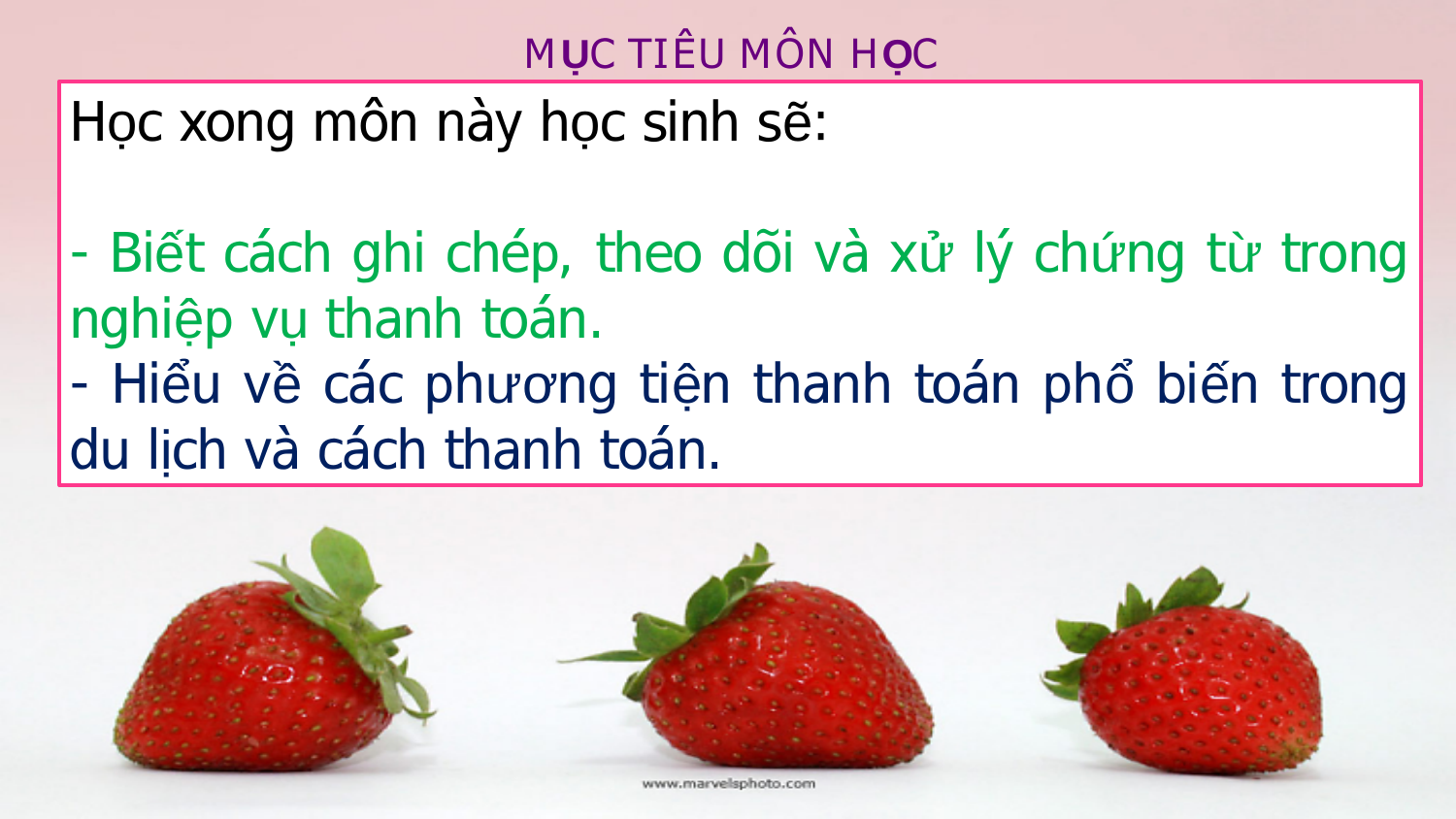

Mục tiêu môn học
Học xong môn này học sinh sẽ:

- Biết cách ghi chép, theo dõi và xử lý chứng từ trong nghiệp vụ thanh toán.
- Hiểu về các phương tiện thanh toán phổ biến trong du lịch và cách thanh toán.